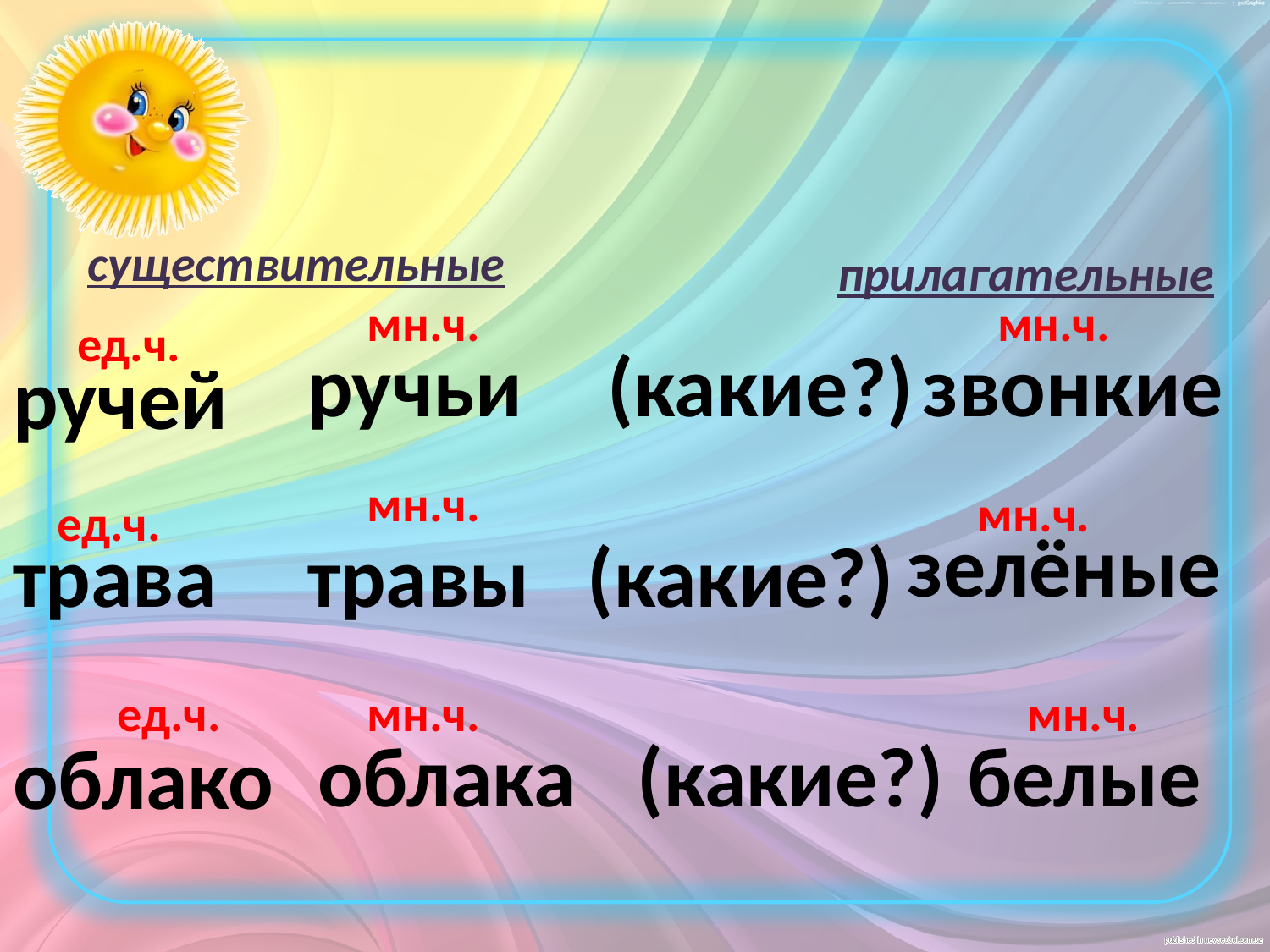

существительные
прилагательные

ручей

трава

облако
мн.ч.
мн.ч.
ед.ч.
ручьи
(какие?)
звонкие
мн.ч.
мн.ч.
ед.ч.
зелёные
травы
(какие?)
ед.ч.
мн.ч.
мн.ч.
облака
(какие?)
белые